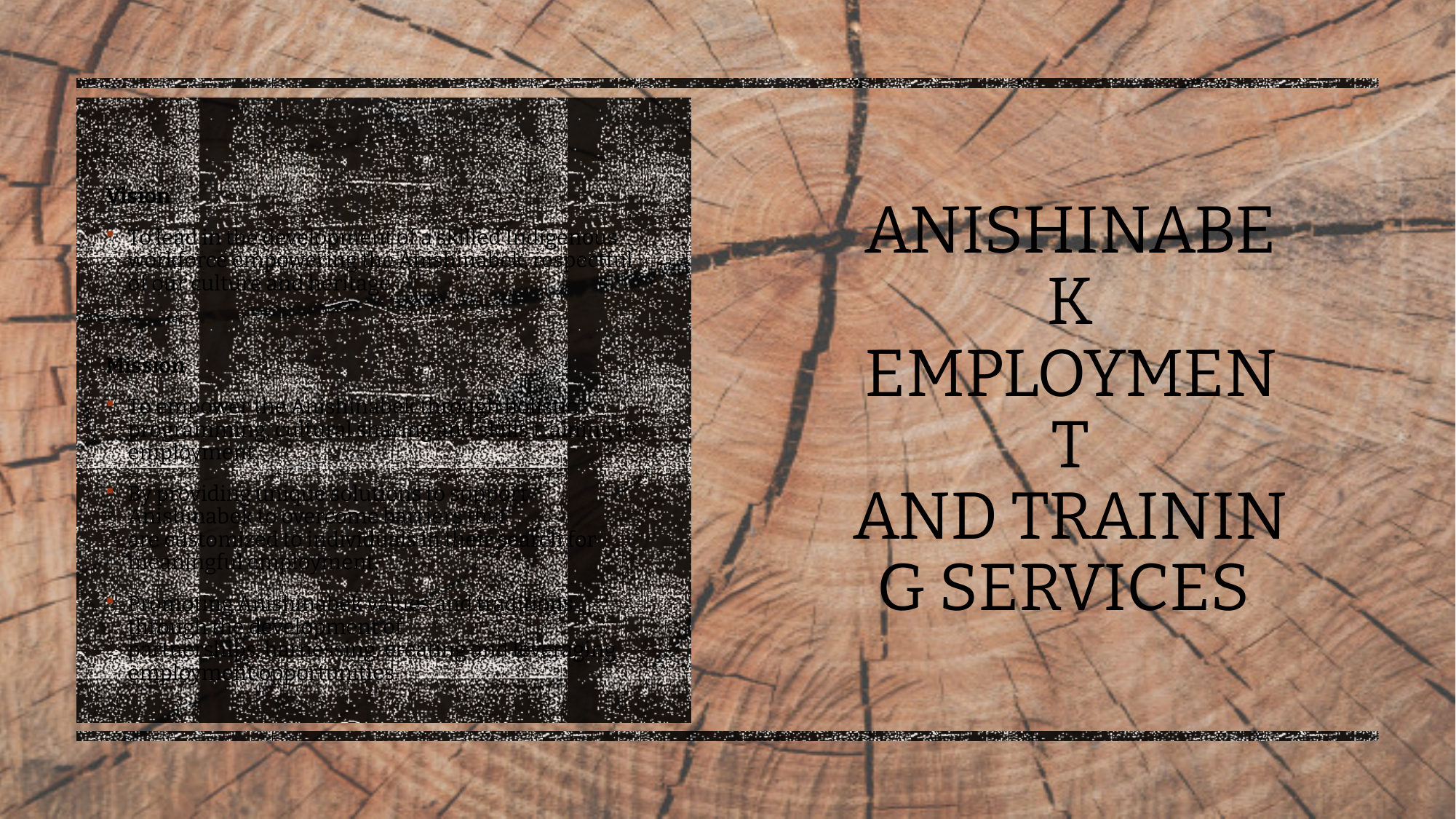

Vision
To lead in the development of a skilled Indigenous workforce empowering the Anishinabek, respectful of our culture and heritage.

Mission
To empower the Anishinabek through holistic programming, cultural sharing and skills training to employment.
By providing unique solutions to support Anishinabek to overcome barriers that are customized to individuals in their search for meaningful employment.
Promoting Anishinabek values and traditions through the development of partnerships, harnessing, creating and leveraging employment opportunities.
# ANISHINABEK EMPLOYMENT AND TRAINING SERVICES